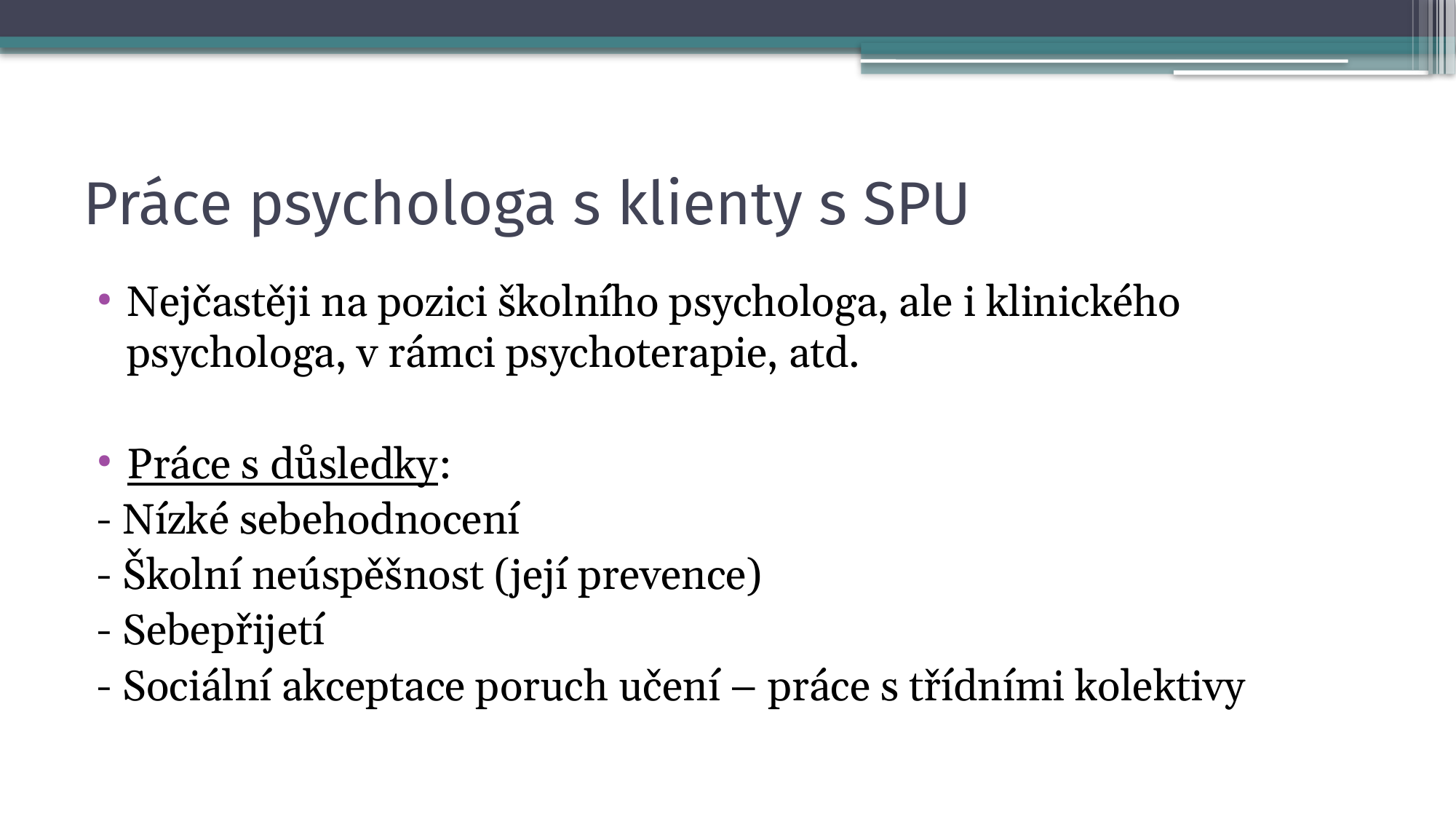

# Práce psychologa s klienty s SPU
Nejčastěji na pozici školního psychologa, ale i klinického psychologa, v rámci psychoterapie, atd.

Práce s důsledky:
- Nízké sebehodnocení
- Školní neúspěšnost (její prevence)
- Sebepřijetí
- Sociální akceptace poruch učení – práce s třídními kolektivy